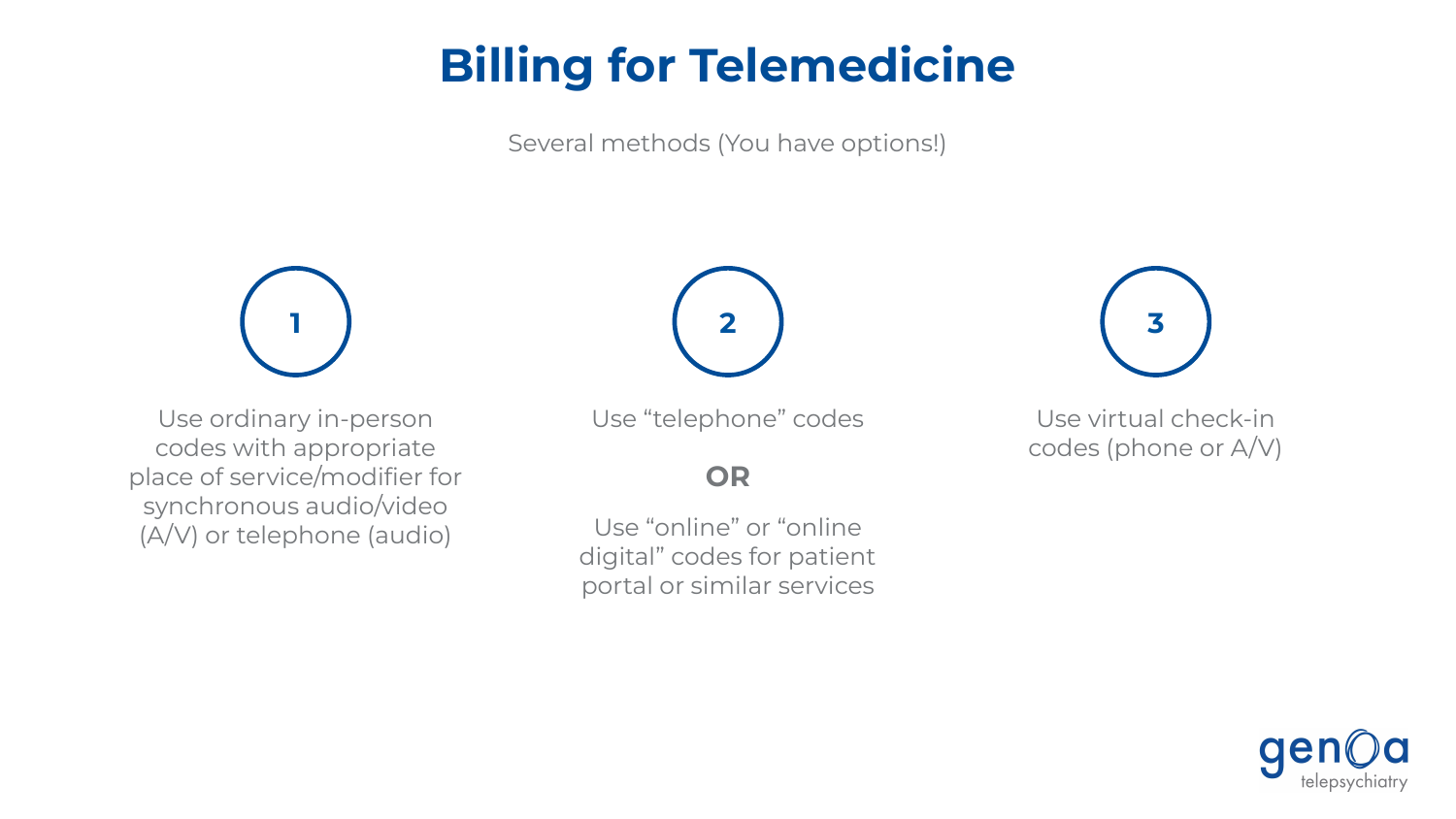

Billing for Telemedicine
Several methods (You have options!)

1
2
3
Use virtual check-in codes (phone or A/V)
Use ordinary in-person codes with appropriate place of service/modifier for synchronous audio/video (A/V) or telephone (audio)
Use “telephone” codes
OR
Use “online” or “online digital” codes for patient portal or similar services